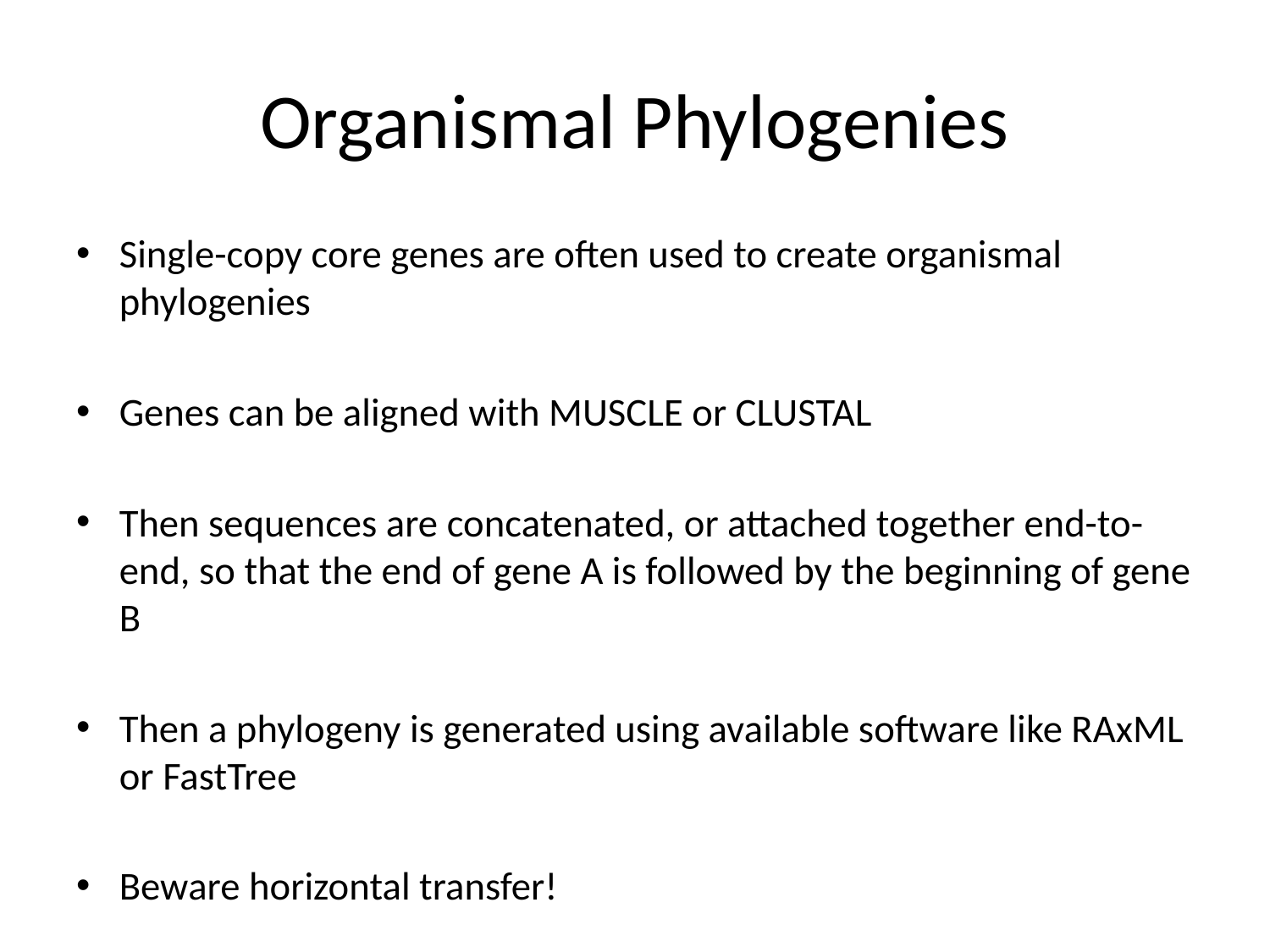

# Organismal Phylogenies
Single-copy core genes are often used to create organismal phylogenies

Genes can be aligned with MUSCLE or CLUSTAL

Then sequences are concatenated, or attached together end-to-end, so that the end of gene A is followed by the beginning of gene B

Then a phylogeny is generated using available software like RAxML or FastTree

Beware horizontal transfer!